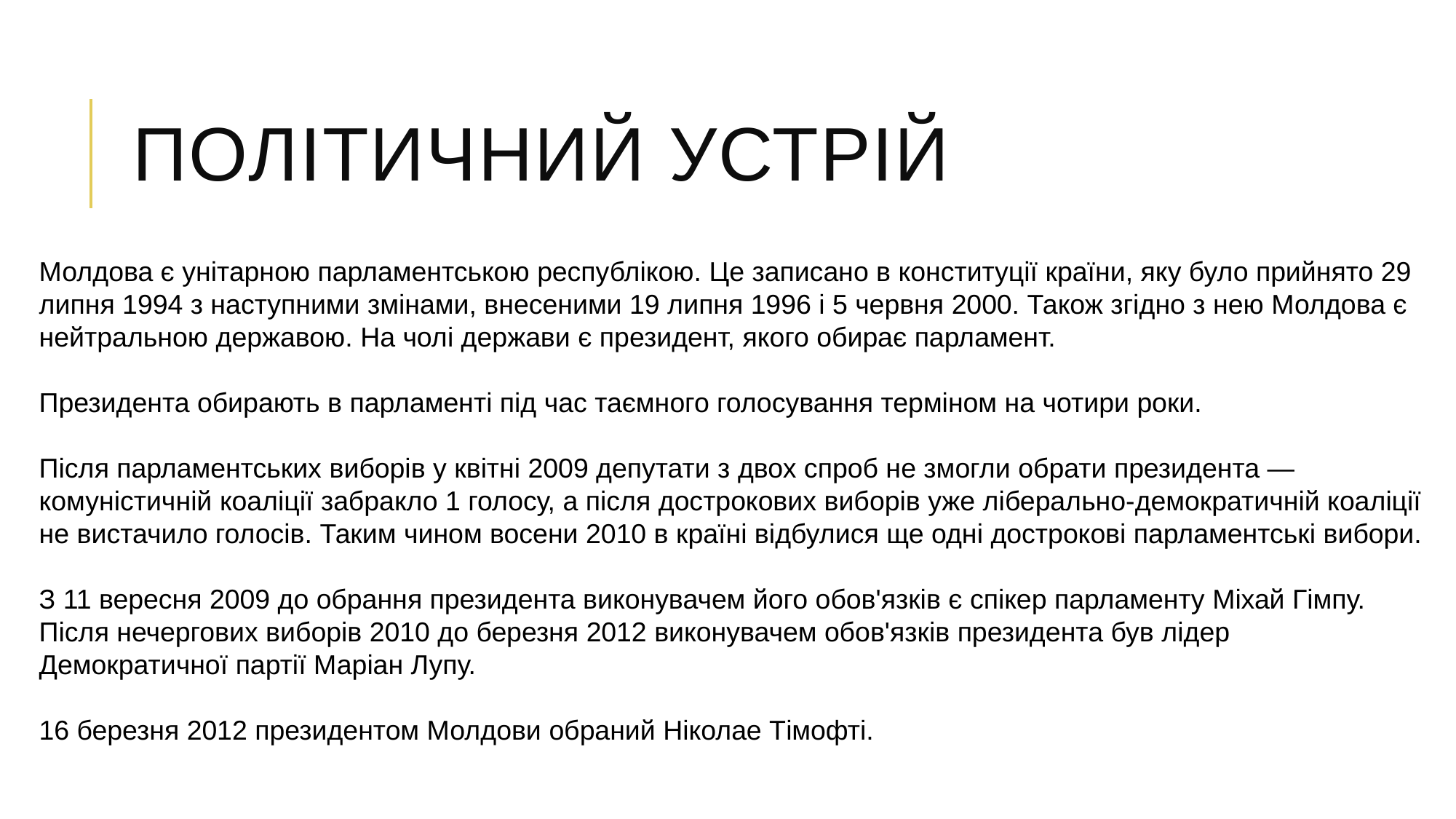

# Політичний устрій
Молдова є унітарною парламентською республікою. Це записано в конституції країни, яку було прийнято 29 липня 1994 з наступними змінами, внесеними 19 липня 1996 і 5 червня 2000. Також згідно з нею Молдова є нейтральною державою. На чолі держави є президент, якого обирає парламент.

Президента обирають в парламенті під час таємного голосування терміном на чотири роки.

Після парламентських виборів у квітні 2009 депутати з двох спроб не змогли обрати президента — комуністичній коаліції забракло 1 голосу, а після дострокових виборів уже ліберально-демократичній коаліції не вистачило голосів. Таким чином восени 2010 в країні відбулися ще одні дострокові парламентські вибори.

З 11 вересня 2009 до обрання президента виконувачем його обов'язків є спікер парламенту Міхай Гімпу. Після нечергових виборів 2010 до березня 2012 виконувачем обов'язків президента був лідер Демократичної партії Маріан Лупу.

16 березня 2012 президентом Молдови обраний Ніколае Тімофті.